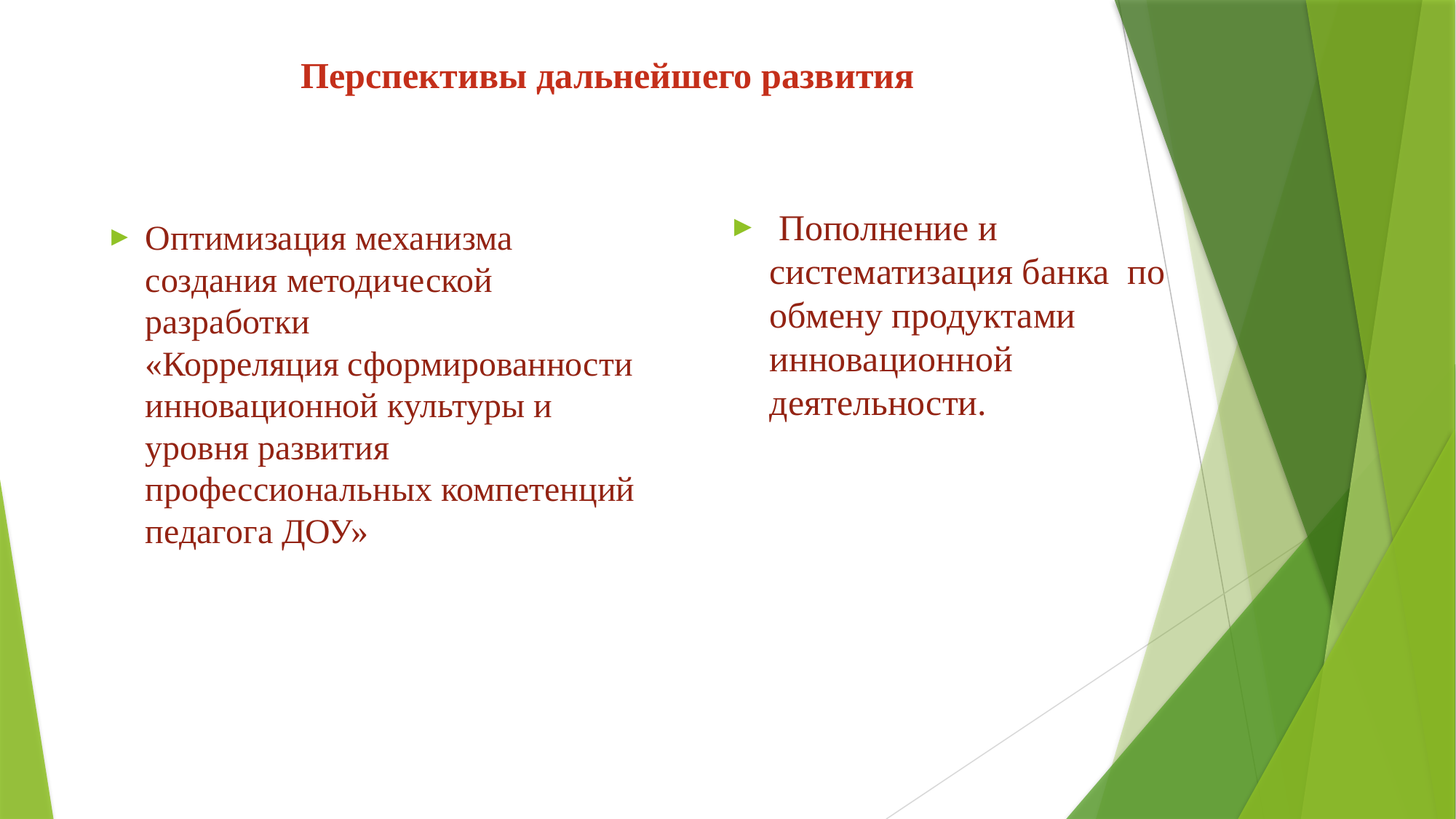

# Перспективы дальнейшего развития
 Пополнение и систематизация банка  по обмену продуктами инновационной деятельности.
Оптимизация механизма создания методической разработки                                «Корреляция сформированности инновационной культуры и уровня развития профессиональных компетенций педагога ДОУ»